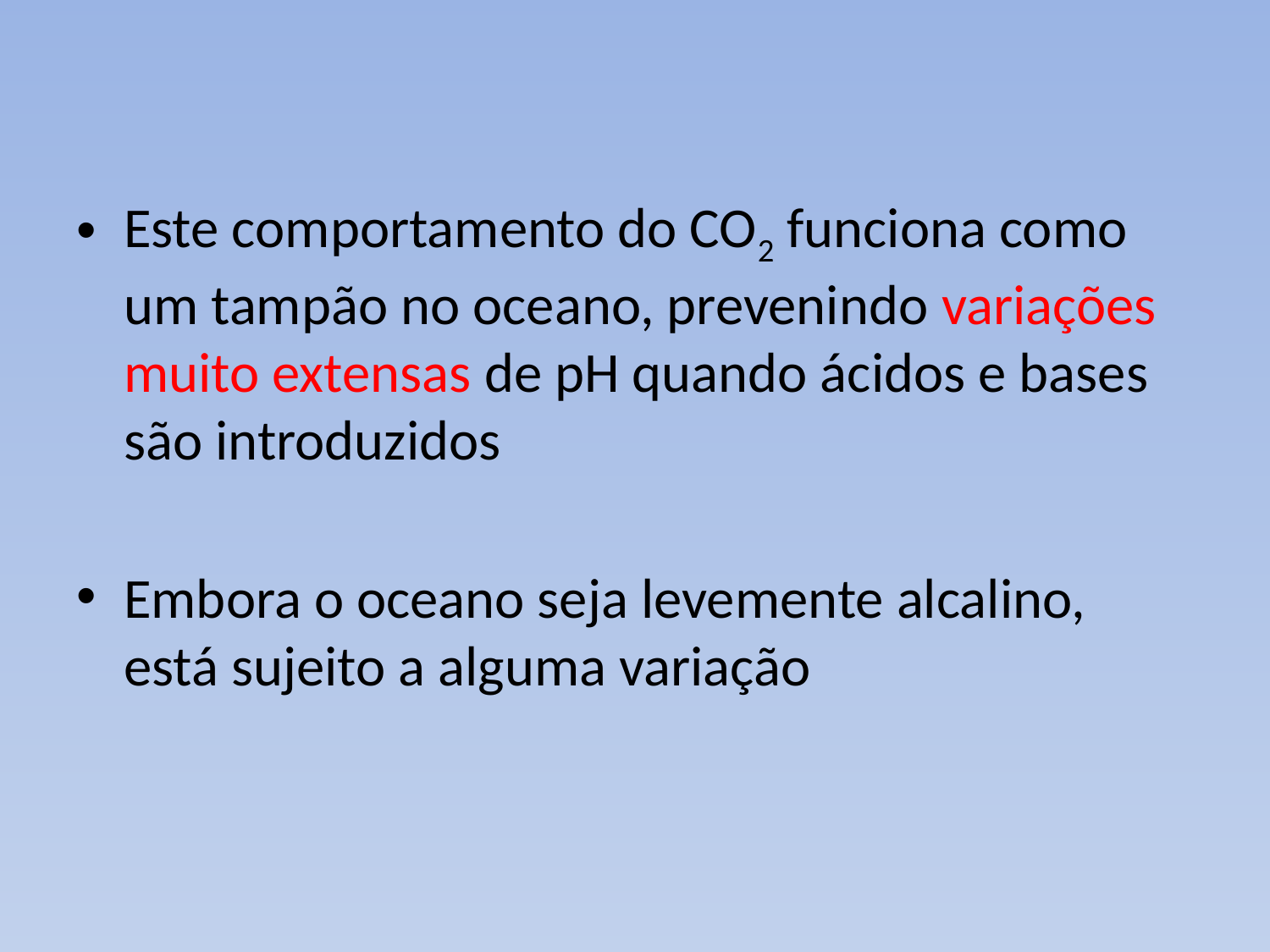

Este comportamento do CO2 funciona como um tampão no oceano, prevenindo variações muito extensas de pH quando ácidos e bases são introduzidos

Embora o oceano seja levemente alcalino, está sujeito a alguma variação